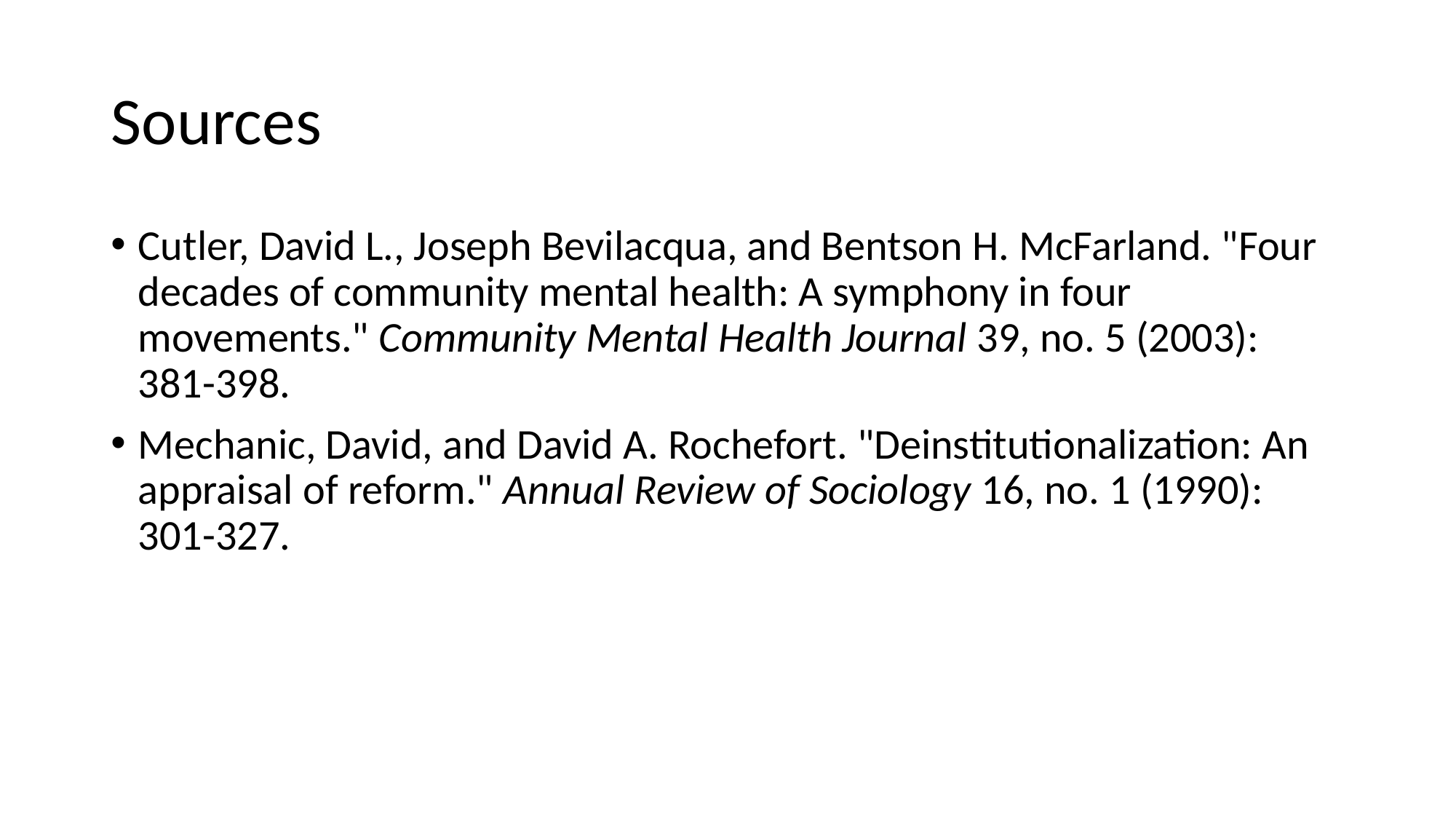

# Sources
Cutler, David L., Joseph Bevilacqua, and Bentson H. McFarland. "Four decades of community mental health: A symphony in four movements." Community Mental Health Journal 39, no. 5 (2003): 381-398.
Mechanic, David, and David A. Rochefort. "Deinstitutionalization: An appraisal of reform." Annual Review of Sociology 16, no. 1 (1990): 301-327.